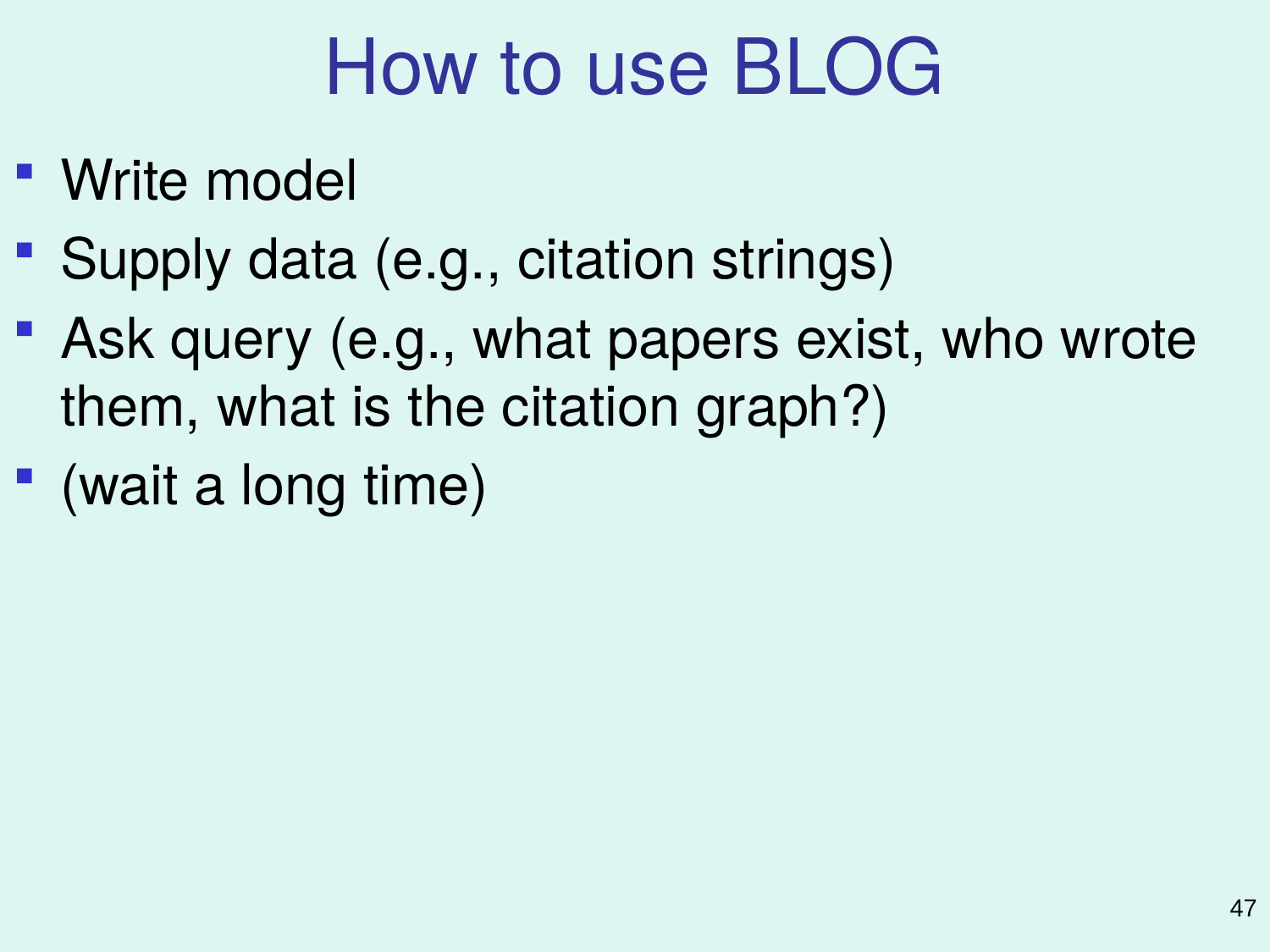

# How to use BLOG
Write model
Supply data (e.g., citation strings)
Ask query (e.g., what papers exist, who wrote them, what is the citation graph?)
(wait a long time)
47